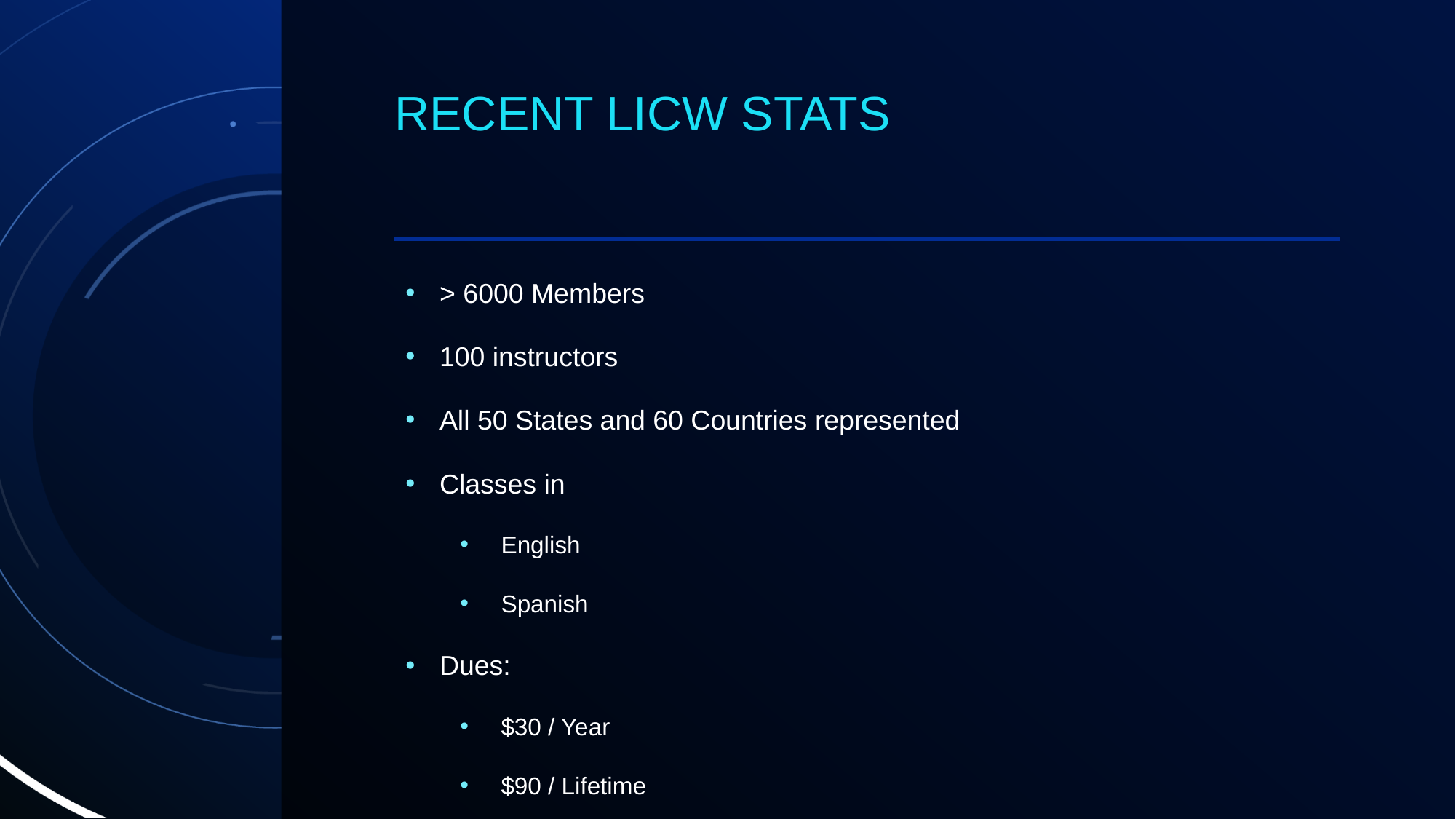

# Recent LICW Stats
> 6000 Members
100 instructors
All 50 States and 60 Countries represented
Classes in
English
Spanish
Dues:
$30 / Year
$90 / Lifetime